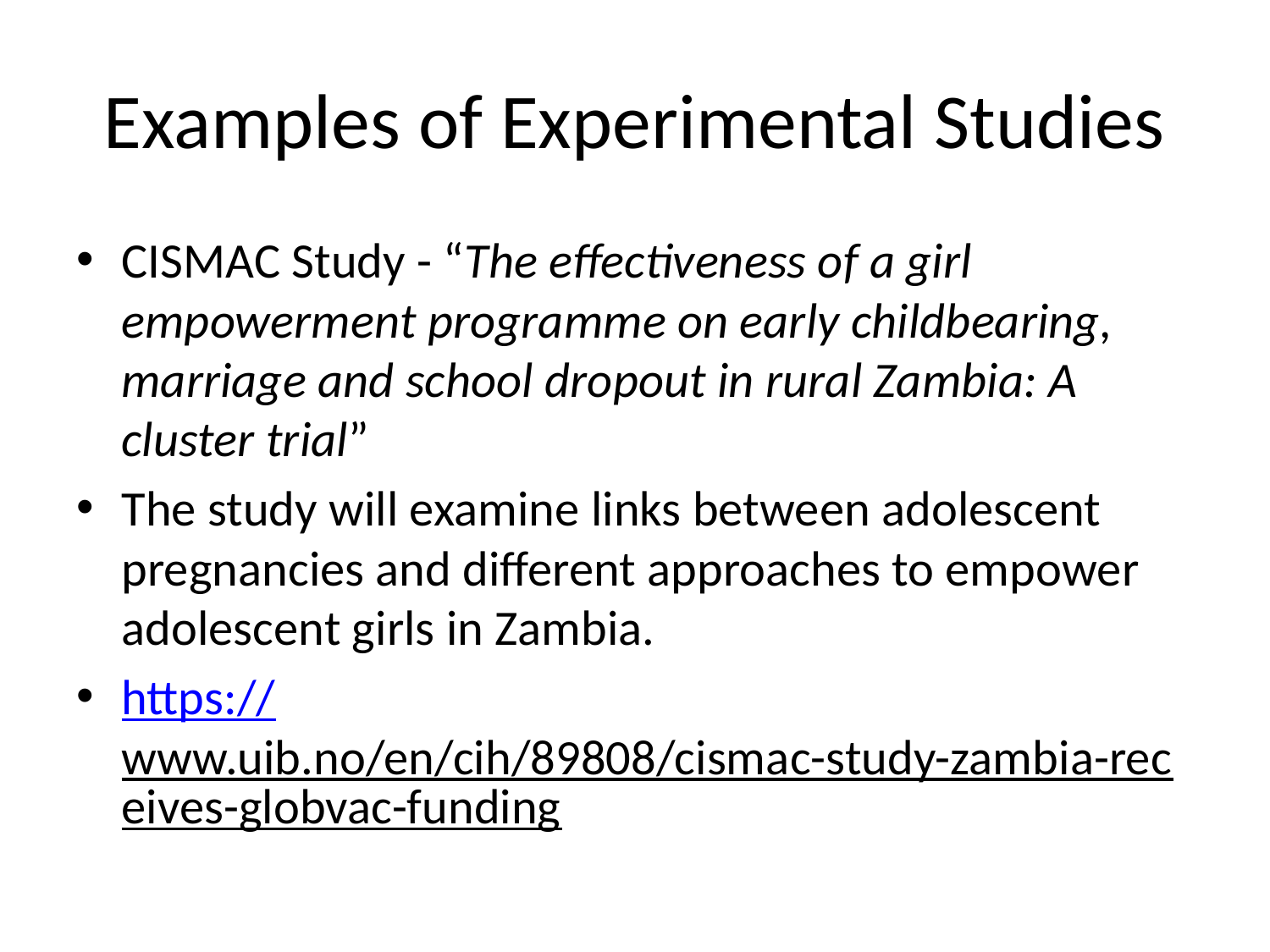

# Examples of Experimental Studies
CISMAC Study - “The effectiveness of a girl empowerment programme on early childbearing, marriage and school dropout in rural Zambia: A cluster trial”
The study will examine links between adolescent pregnancies and different approaches to empower adolescent girls in Zambia.
https://www.uib.no/en/cih/89808/cismac-study-zambia-receives-globvac-funding